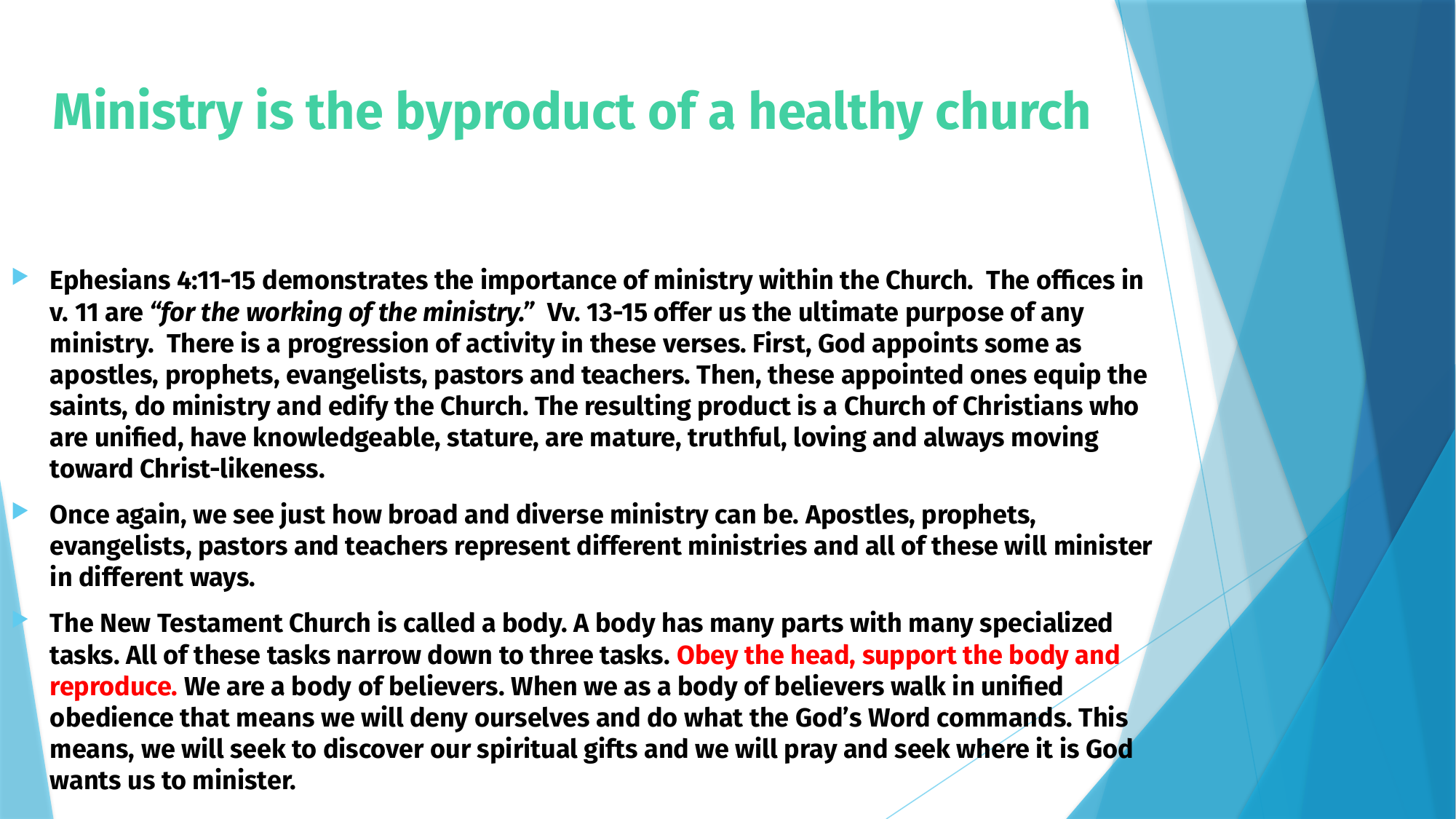

# Ministry is the byproduct of a healthy church
Ephesians 4:11-15 demonstrates the importance of ministry within the Church.  The offices in v. 11 are “for the working of the ministry.”  Vv. 13-15 offer us the ultimate purpose of any ministry.  There is a progression of activity in these verses. First, God appoints some as apostles, prophets, evangelists, pastors and teachers. Then, these appointed ones equip the saints, do ministry and edify the Church. The resulting product is a Church of Christians who are unified, have knowledgeable, stature, are mature, truthful, loving and always moving toward Christ-likeness.
Once again, we see just how broad and diverse ministry can be. Apostles, prophets, evangelists, pastors and teachers represent different ministries and all of these will minister in different ways.
The New Testament Church is called a body. A body has many parts with many specialized tasks. All of these tasks narrow down to three tasks. Obey the head, support the body and reproduce. We are a body of believers. When we as a body of believers walk in unified obedience that means we will deny ourselves and do what the God’s Word commands. This means, we will seek to discover our spiritual gifts and we will pray and seek where it is God wants us to minister.